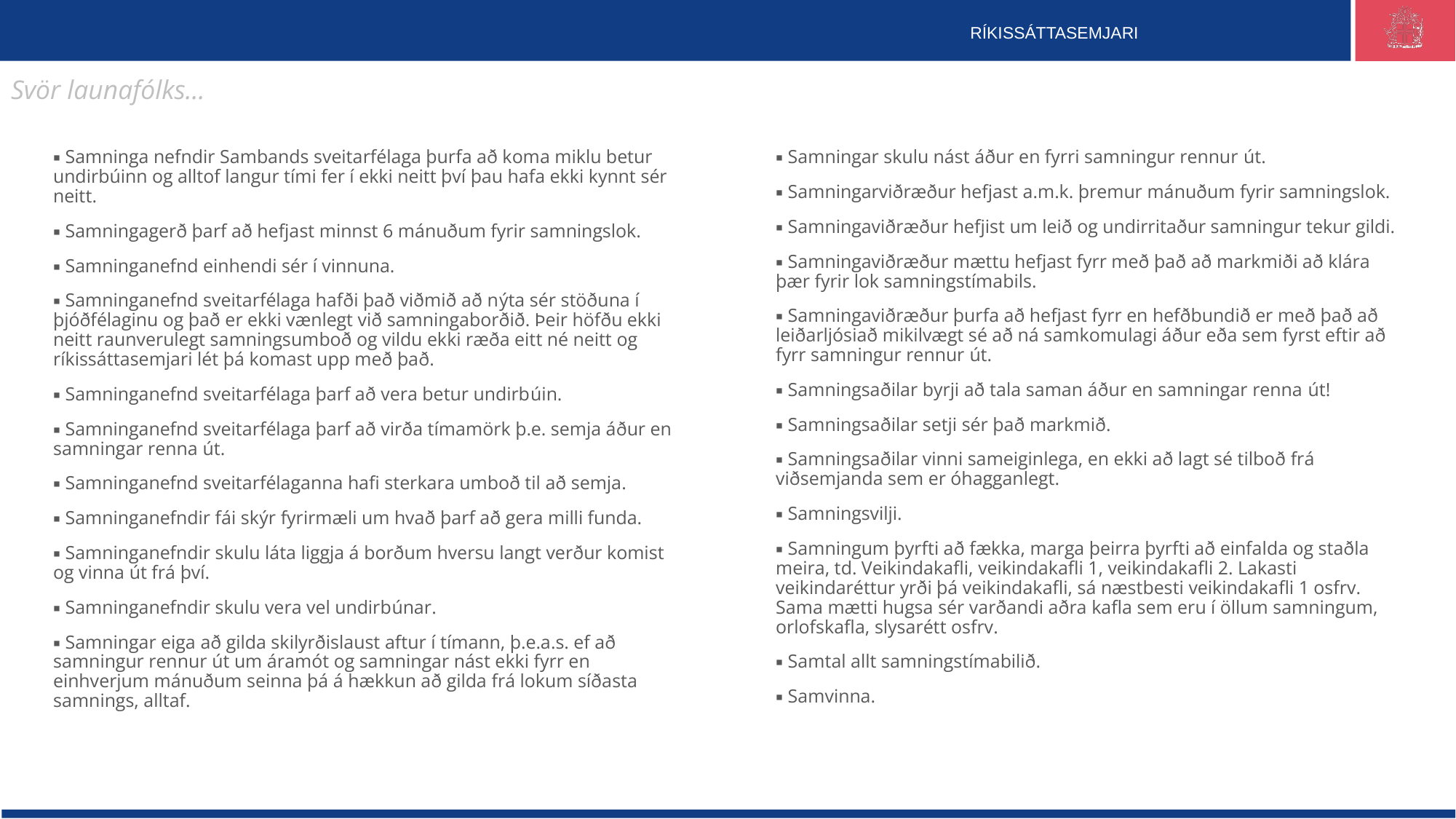

Svör launafólks...
▪ Samninga nefndir Sambands sveitarfélaga þurfa að koma miklu betur undirbúinn og alltof langur tími fer í ekki neitt því þau hafa ekki kynnt sér neitt.
▪ Samningagerð þarf að hefjast minnst 6 mánuðum fyrir samningslok.
▪ Samninganefnd einhendi sér í vinnuna.
▪ Samninganefnd sveitarfélaga hafði það viðmið að nýta sér stöðuna í þjóðfélaginu og það er ekki vænlegt við samningaborðið. Þeir höfðu ekki neitt raunverulegt samningsumboð og vildu ekki ræða eitt né neitt og ríkissáttasemjari lét þá komast upp með það.
▪ Samninganefnd sveitarfélaga þarf að vera betur undirbúin.
▪ Samninganefnd sveitarfélaga þarf að virða tímamörk þ.e. semja áður en samningar renna út.
▪ Samninganefnd sveitarfélaganna hafi sterkara umboð til að semja.
▪ Samninganefndir fái skýr fyrirmæli um hvað þarf að gera milli funda.
▪ Samninganefndir skulu láta liggja á borðum hversu langt verður komist og vinna út frá því.
▪ Samninganefndir skulu vera vel undirbúnar.
▪ Samningar eiga að gilda skilyrðislaust aftur í tímann, þ.e.a.s. ef að samningur rennur út um áramót og samningar nást ekki fyrr en einhverjum mánuðum seinna þá á hækkun að gilda frá lokum síðasta samnings, alltaf.
▪ Samningar skulu nást áður en fyrri samningur rennur út.
▪ Samningarviðræður hefjast a.m.k. þremur mánuðum fyrir samningslok.
▪ Samningaviðræður hefjist um leið og undirritaður samningur tekur gildi.
▪ Samningaviðræður mættu hefjast fyrr með það að markmiði að klára þær fyrir lok samningstímabils.
▪ Samningaviðræður þurfa að hefjast fyrr en hefðbundið er með það að leiðarljósiað mikilvægt sé að ná samkomulagi áður eða sem fyrst eftir að fyrr samningur rennur út.
▪ Samningsaðilar byrji að tala saman áður en samningar renna út!
▪ Samningsaðilar setji sér það markmið.
▪ Samningsaðilar vinni sameiginlega, en ekki að lagt sé tilboð frá viðsemjanda sem er óhagganlegt.
▪ Samningsvilji.
▪ Samningum þyrfti að fækka, marga þeirra þyrfti að einfalda og staðla meira, td. Veikindakafli, veikindakafli 1, veikindakafli 2. Lakasti veikindaréttur yrði þá veikindakafli, sá næstbesti veikindakafli 1 osfrv. Sama mætti hugsa sér varðandi aðra kafla sem eru í öllum samningum, orlofskafla, slysarétt osfrv.
▪ Samtal allt samningstímabilið.
▪ Samvinna.